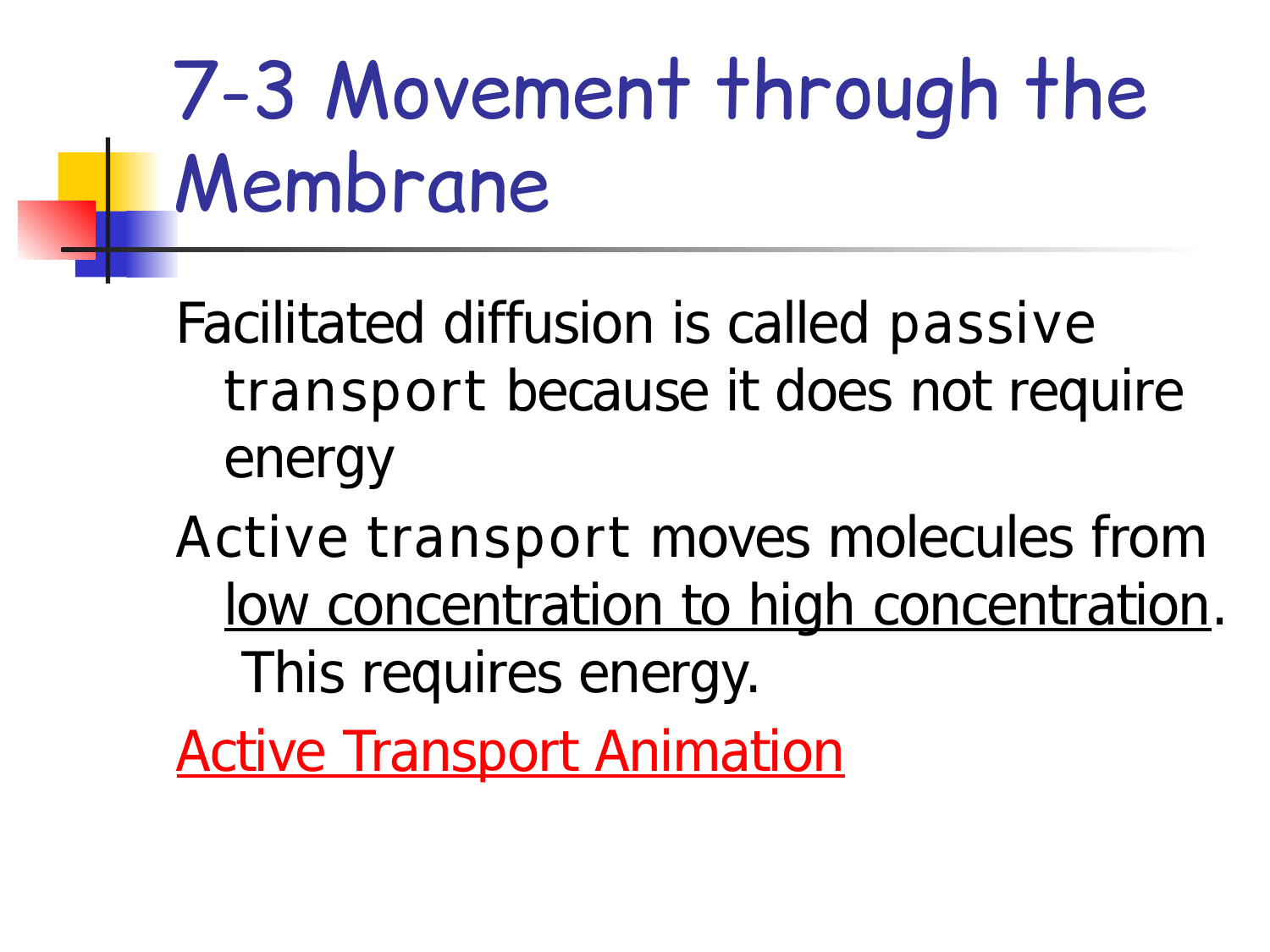

# 7-3 Movement through the Membrane
Facilitated diffusion is called passive transport because it does not require energy
Active transport moves molecules from low concentration to high concentration.  This requires energy.
Active Transport Animation